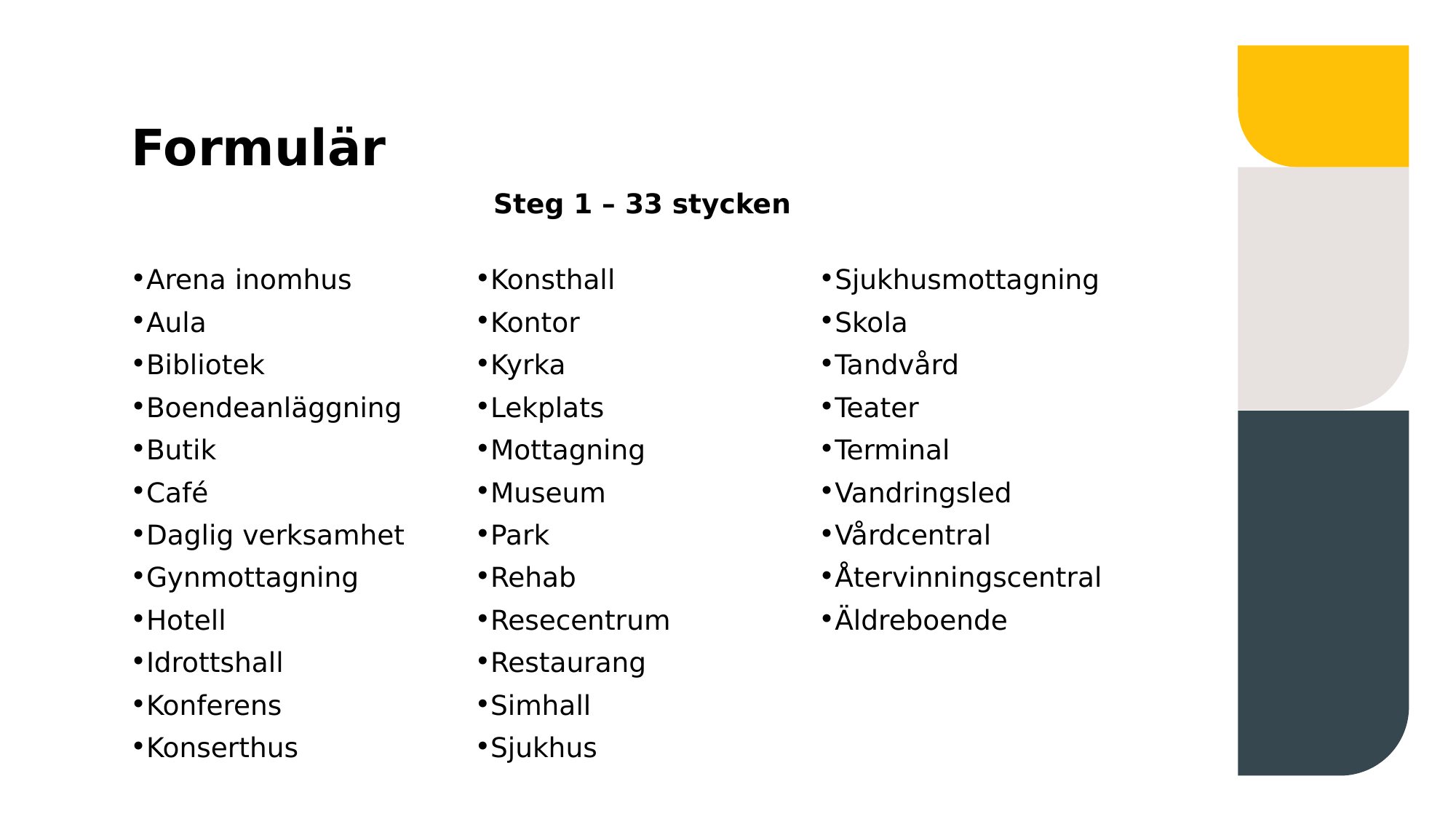

# Formulär
Steg 1 – 33 stycken

Arena inomhus
Aula
Bibliotek
Boendeanläggning
Butik
Café
Daglig verksamhet
Gynmottagning
Hotell
Idrottshall
Konferens
Konserthus
Konsthall
Kontor
Kyrka
Lekplats
Mottagning
Museum
Park
Rehab
Resecentrum
Restaurang
Simhall
Sjukhus
Sjukhusmottagning
Skola
Tandvård
Teater
Terminal
Vandringsled
Vårdcentral
Återvinningscentral
Äldreboende